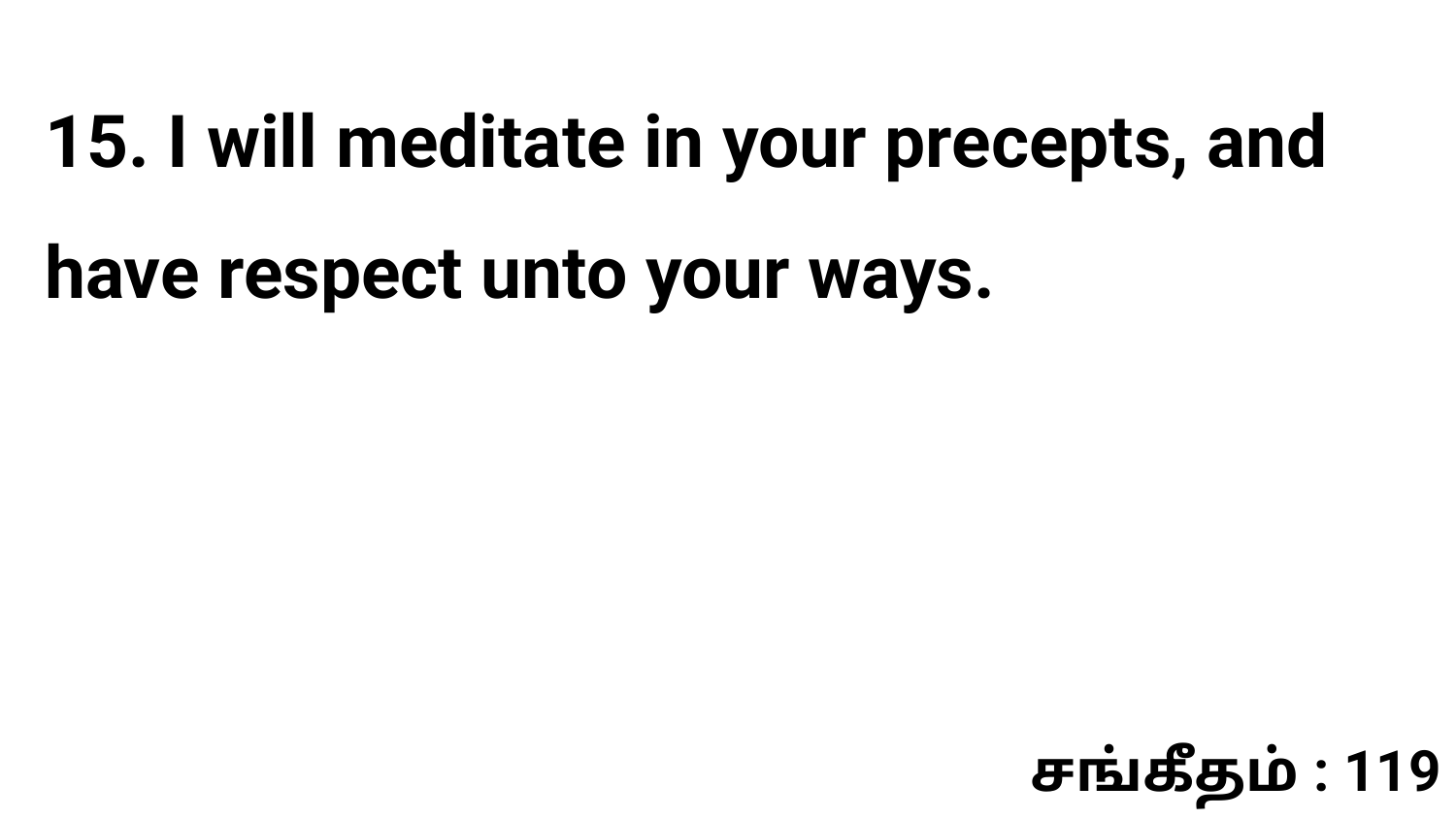

15. I will meditate in your precepts, and have respect unto your ways.
சங்கீதம் : 119